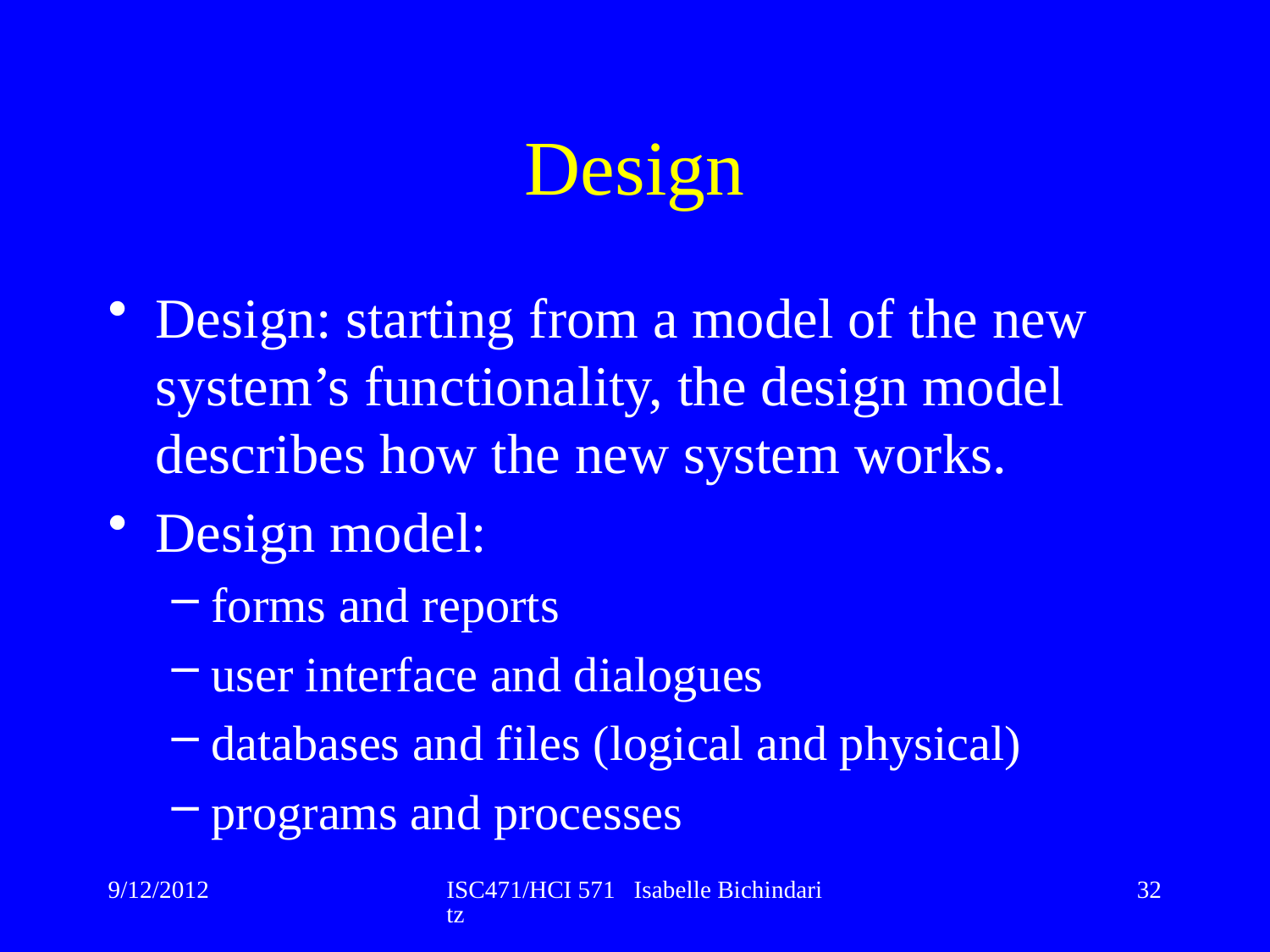

# Design
Design: starting from a model of the new system’s functionality, the design model describes how the new system works.
Design model:
forms and reports
user interface and dialogues
databases and files (logical and physical)
programs and processes
9/12/2012
ISC471/HCI 571   Isabelle Bichindaritz
32